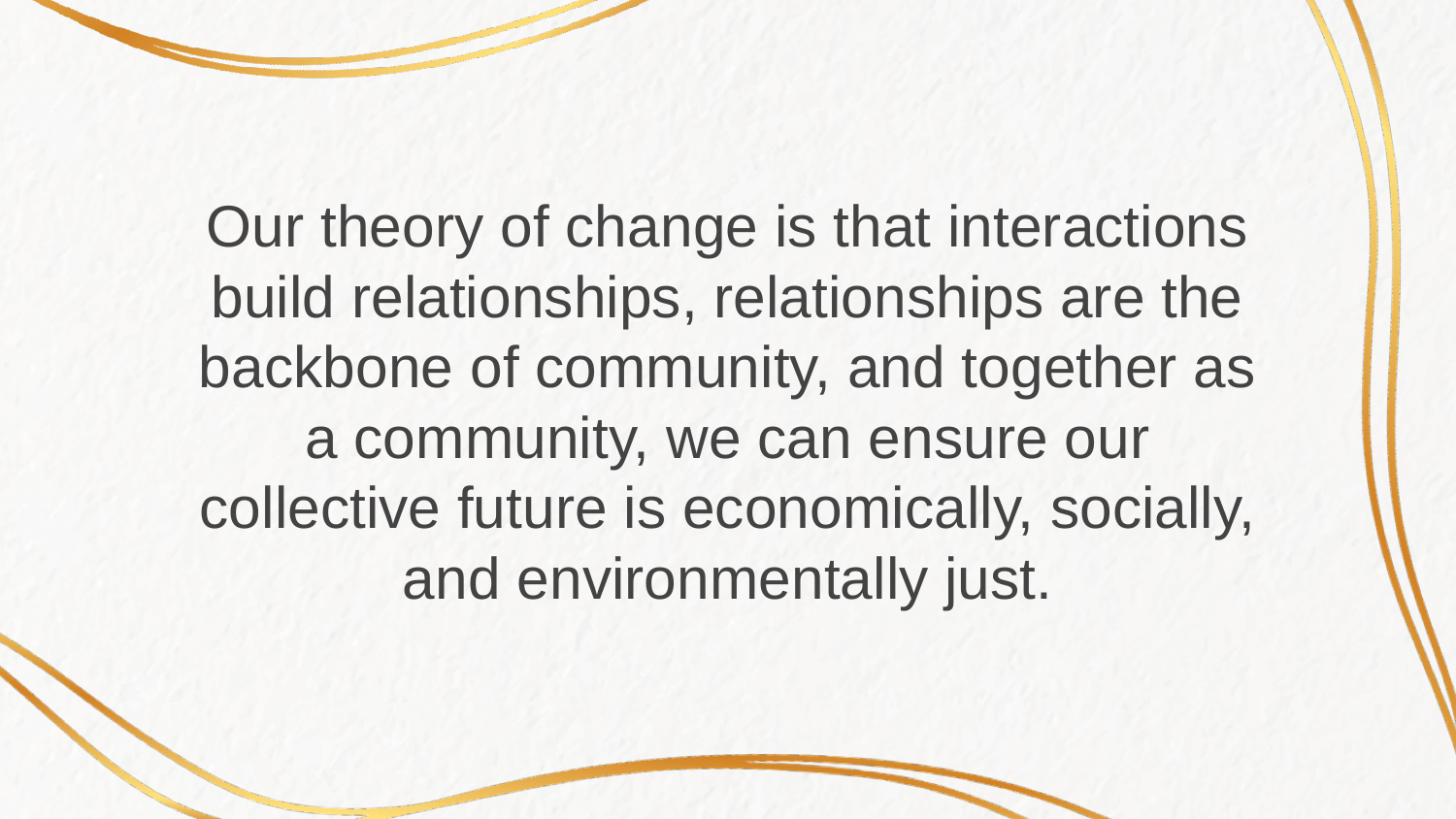

# Our theory of change is that interactions build relationships, relationships are the backbone of community, and together as a community, we can ensure our collective future is economically, socially, and environmentally just.